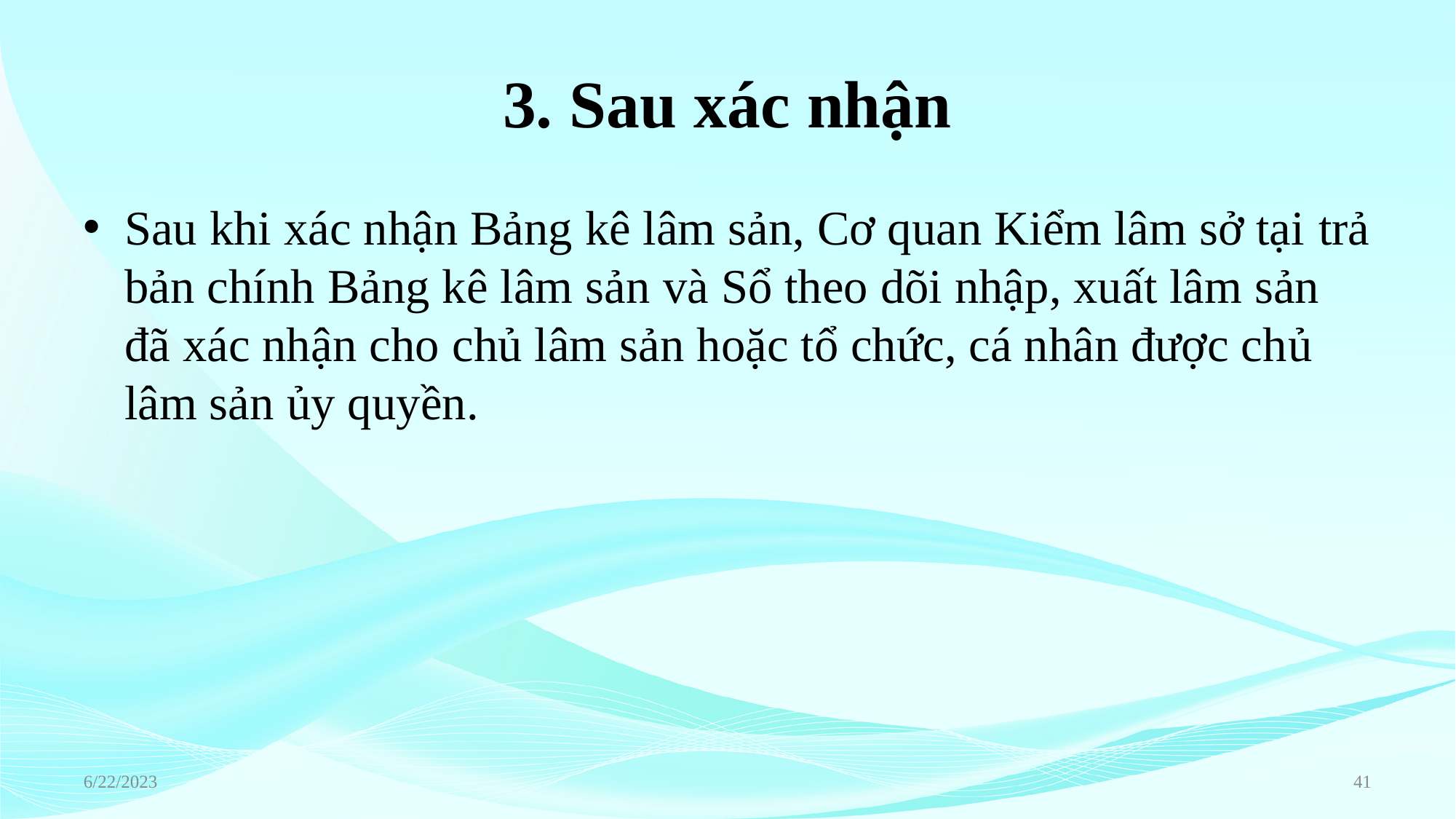

# 3. Sau xác nhận
Sau khi xác nhận Bảng kê lâm sản, Cơ quan Kiểm lâm sở tại trả bản chính Bảng kê lâm sản và Sổ theo dõi nhập, xuất lâm sản đã xác nhận cho chủ lâm sản hoặc tổ chức, cá nhân được chủ lâm sản ủy quyền.
6/22/2023
41